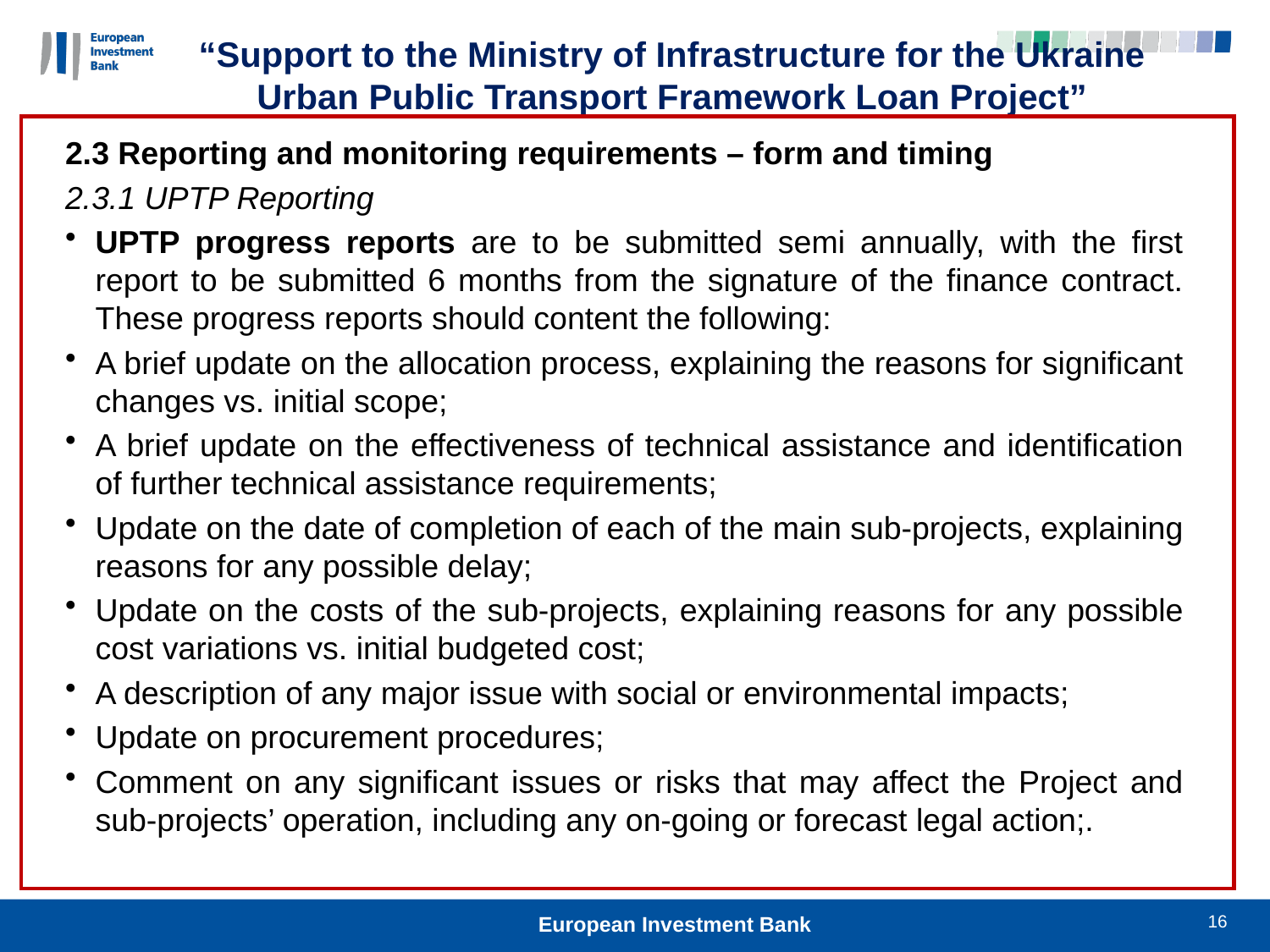

“Support to the Ministry of Infrastructure for the Ukraine Urban Public Transport Framework Loan Project”

2.3 Reporting and monitoring requirements – form and timing
2.3.1 UPTP Reporting
UPTP progress reports are to be submitted semi annually, with the first report to be submitted 6 months from the signature of the finance contract. These progress reports should content the following:
A brief update on the allocation process, explaining the reasons for significant changes vs. initial scope;
A brief update on the effectiveness of technical assistance and identification of further technical assistance requirements;
Update on the date of completion of each of the main sub-projects, explaining reasons for any possible delay;
Update on the costs of the sub-projects, explaining reasons for any possible cost variations vs. initial budgeted cost;
A description of any major issue with social or environmental impacts;
Update on procurement procedures;
Comment on any significant issues or risks that may affect the Project and sub-projects’ operation, including any on-going or forecast legal action;.

16
European Investment Bank